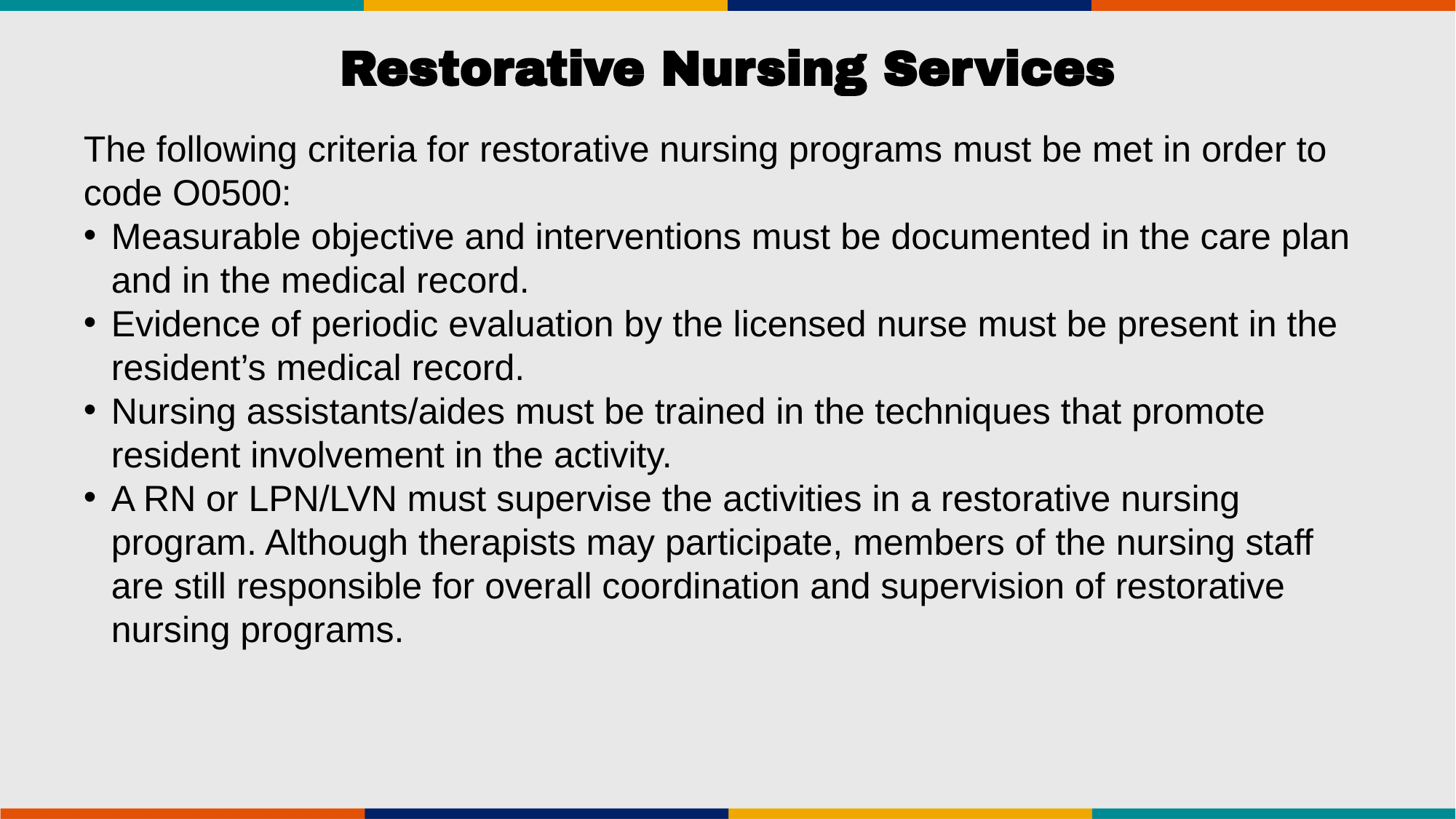

# Restorative Nursing Services
The following criteria for restorative nursing programs must be met in order to code O0500:
Measurable objective and interventions must be documented in the care plan and in the medical record.
Evidence of periodic evaluation by the licensed nurse must be present in the resident’s medical record.
Nursing assistants/aides must be trained in the techniques that promote resident involvement in the activity.
A RN or LPN/LVN must supervise the activities in a restorative nursing program. Although therapists may participate, members of the nursing staff are still responsible for overall coordination and supervision of restorative nursing programs.